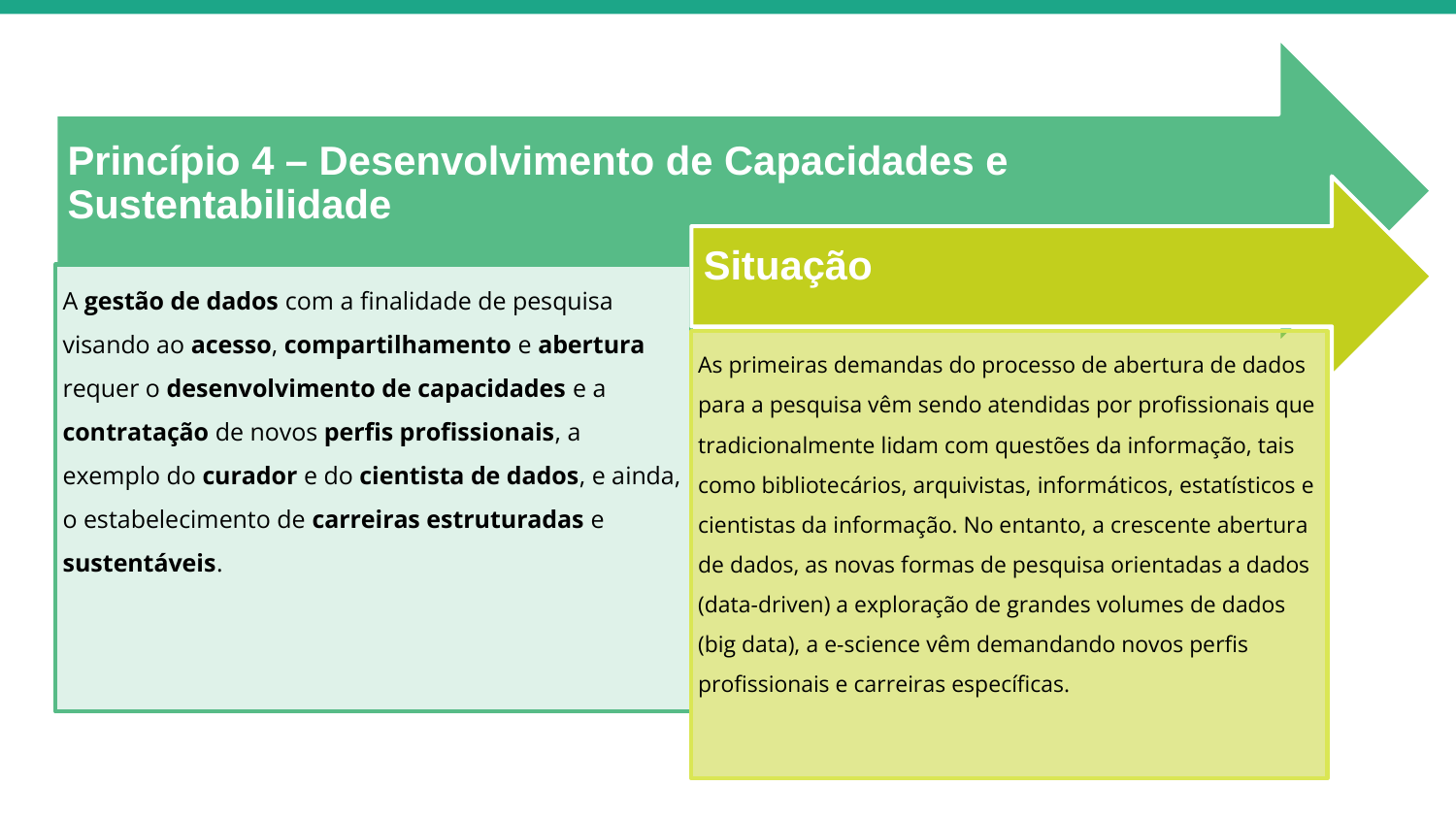

Princípio 4 – Desenvolvimento de Capacidades e Sustentabilidade

Situação

A gestão de dados com a finalidade de pesquisa visando ao acesso, compartilhamento e abertura requer o desenvolvimento de capacidades e a contratação de novos perfis profissionais, a exemplo do curador e do cientista de dados, e ainda, o estabelecimento de carreiras estruturadas e sustentáveis.

As primeiras demandas do processo de abertura de dados para a pesquisa vêm sendo atendidas por profissionais que tradicionalmente lidam com questões da informação, tais como bibliotecários, arquivistas, informáticos, estatísticos e cientistas da informação. No entanto, a crescente abertura de dados, as novas formas de pesquisa orientadas a dados (data-driven) a exploração de grandes volumes de dados (big data), a e-science vêm demandando novos perfis profissionais e carreiras específicas.